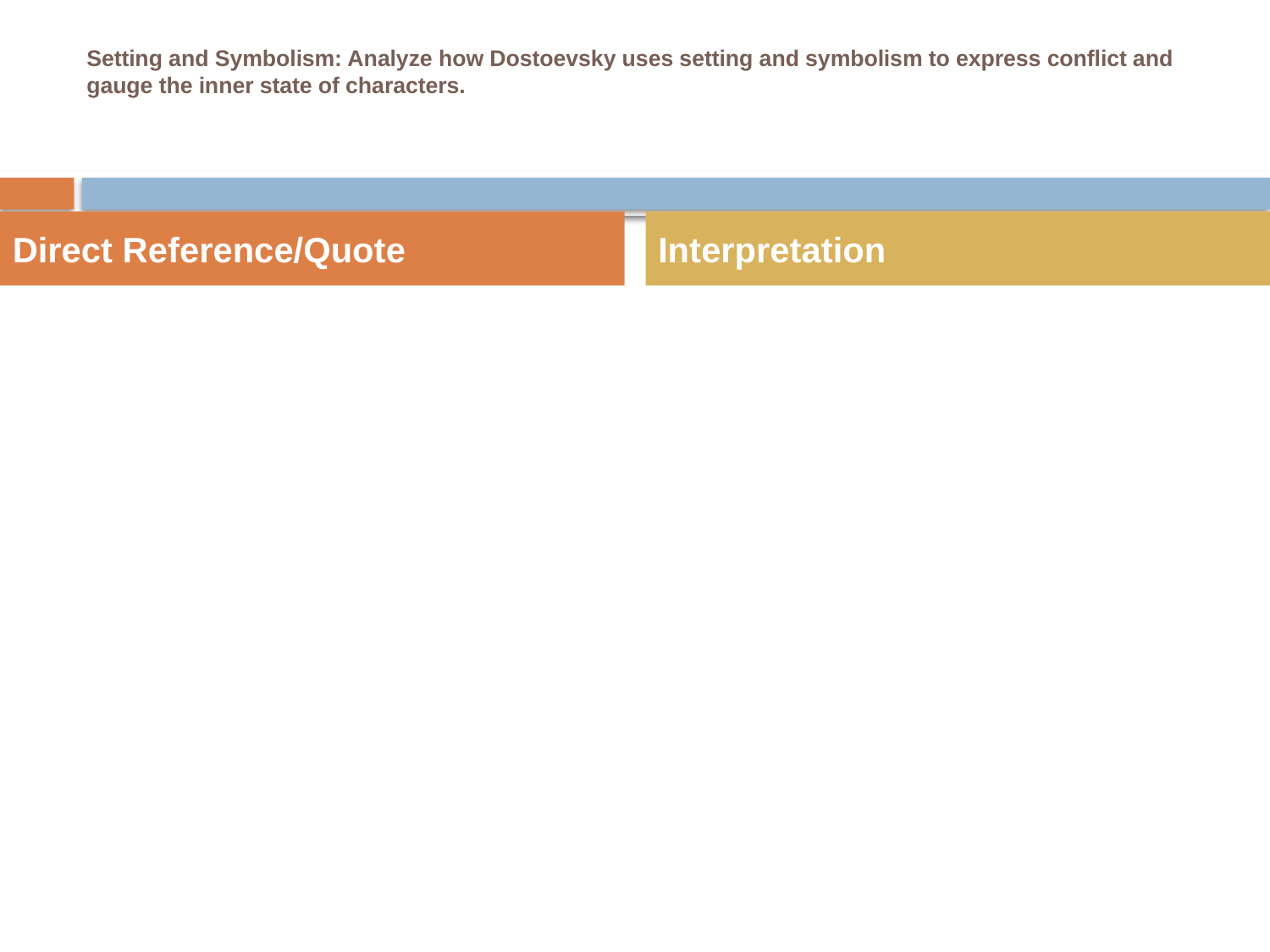

# Setting and Symbolism: Analyze how Dostoevsky uses setting and symbolism to express conflict and gauge the inner state of characters.
Direct Reference/Quote
Interpretation